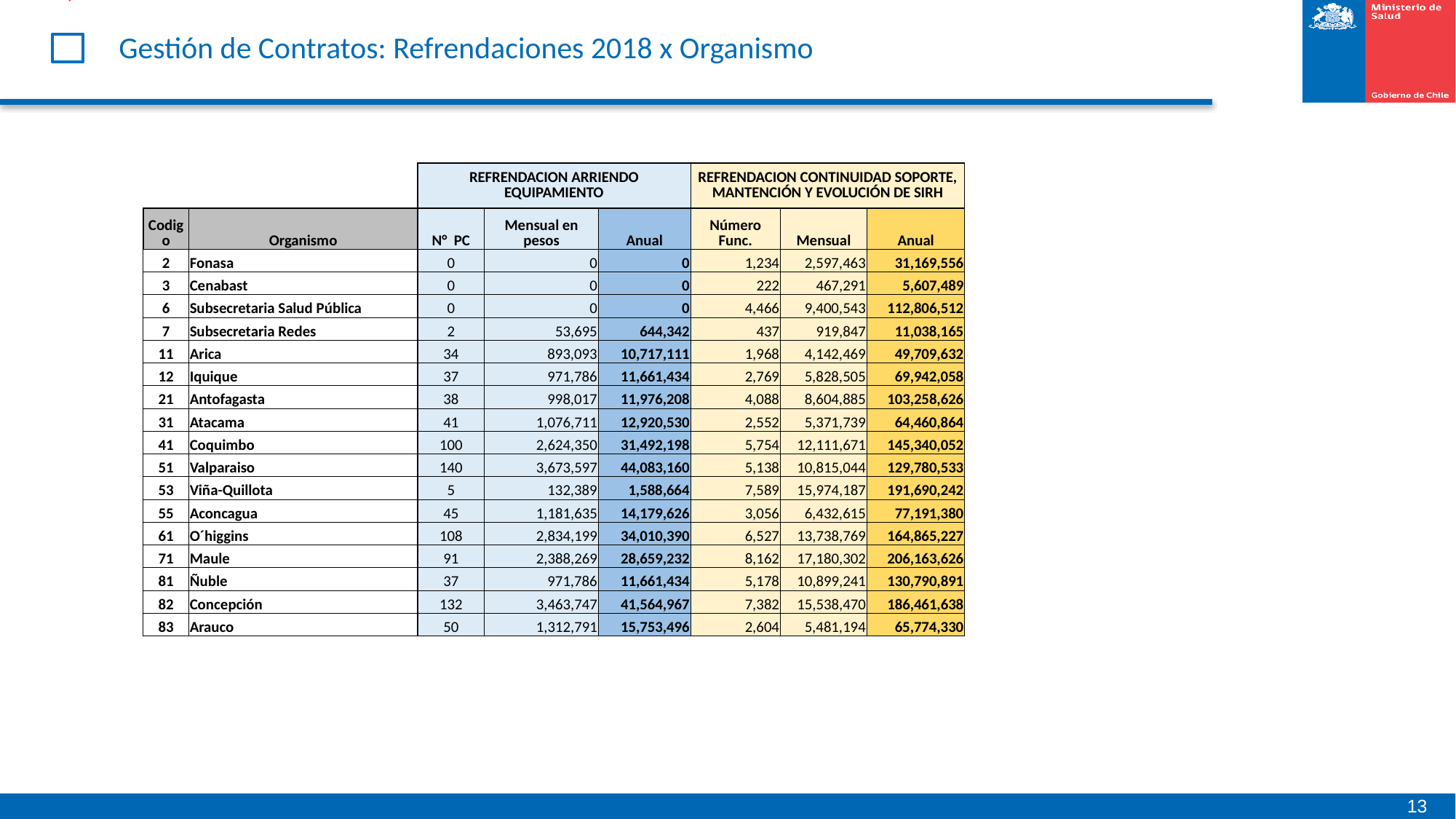

Gestión de Contratos: Refrendaciones 2018 x Organismo

|  |  | REFRENDACION ARRIENDO EQUIPAMIENTO |  |  | REFRENDACION CONTINUIDAD SOPORTE, MANTENCIÓN Y EVOLUCIÓN DE SIRH |  |  |
| --- | --- | --- | --- | --- | --- | --- | --- |
| Codigo | Organismo | N° PC | Mensual en pesos | Anual | Número Func. | Mensual | Anual |
| 2 | Fonasa | 0 | 0 | 0 | 1,234 | 2,597,463 | 31,169,556 |
| 3 | Cenabast | 0 | 0 | 0 | 222 | 467,291 | 5,607,489 |
| 6 | Subsecretaria Salud Pública | 0 | 0 | 0 | 4,466 | 9,400,543 | 112,806,512 |
| 7 | Subsecretaria Redes | 2 | 53,695 | 644,342 | 437 | 919,847 | 11,038,165 |
| 11 | Arica | 34 | 893,093 | 10,717,111 | 1,968 | 4,142,469 | 49,709,632 |
| 12 | Iquique | 37 | 971,786 | 11,661,434 | 2,769 | 5,828,505 | 69,942,058 |
| 21 | Antofagasta | 38 | 998,017 | 11,976,208 | 4,088 | 8,604,885 | 103,258,626 |
| 31 | Atacama | 41 | 1,076,711 | 12,920,530 | 2,552 | 5,371,739 | 64,460,864 |
| 41 | Coquimbo | 100 | 2,624,350 | 31,492,198 | 5,754 | 12,111,671 | 145,340,052 |
| 51 | Valparaiso | 140 | 3,673,597 | 44,083,160 | 5,138 | 10,815,044 | 129,780,533 |
| 53 | Viña-Quillota | 5 | 132,389 | 1,588,664 | 7,589 | 15,974,187 | 191,690,242 |
| 55 | Aconcagua | 45 | 1,181,635 | 14,179,626 | 3,056 | 6,432,615 | 77,191,380 |
| 61 | O´higgins | 108 | 2,834,199 | 34,010,390 | 6,527 | 13,738,769 | 164,865,227 |
| 71 | Maule | 91 | 2,388,269 | 28,659,232 | 8,162 | 17,180,302 | 206,163,626 |
| 81 | Ñuble | 37 | 971,786 | 11,661,434 | 5,178 | 10,899,241 | 130,790,891 |
| 82 | Concepción | 132 | 3,463,747 | 41,564,967 | 7,382 | 15,538,470 | 186,461,638 |
| 83 | Arauco | 50 | 1,312,791 | 15,753,496 | 2,604 | 5,481,194 | 65,774,330 |
13